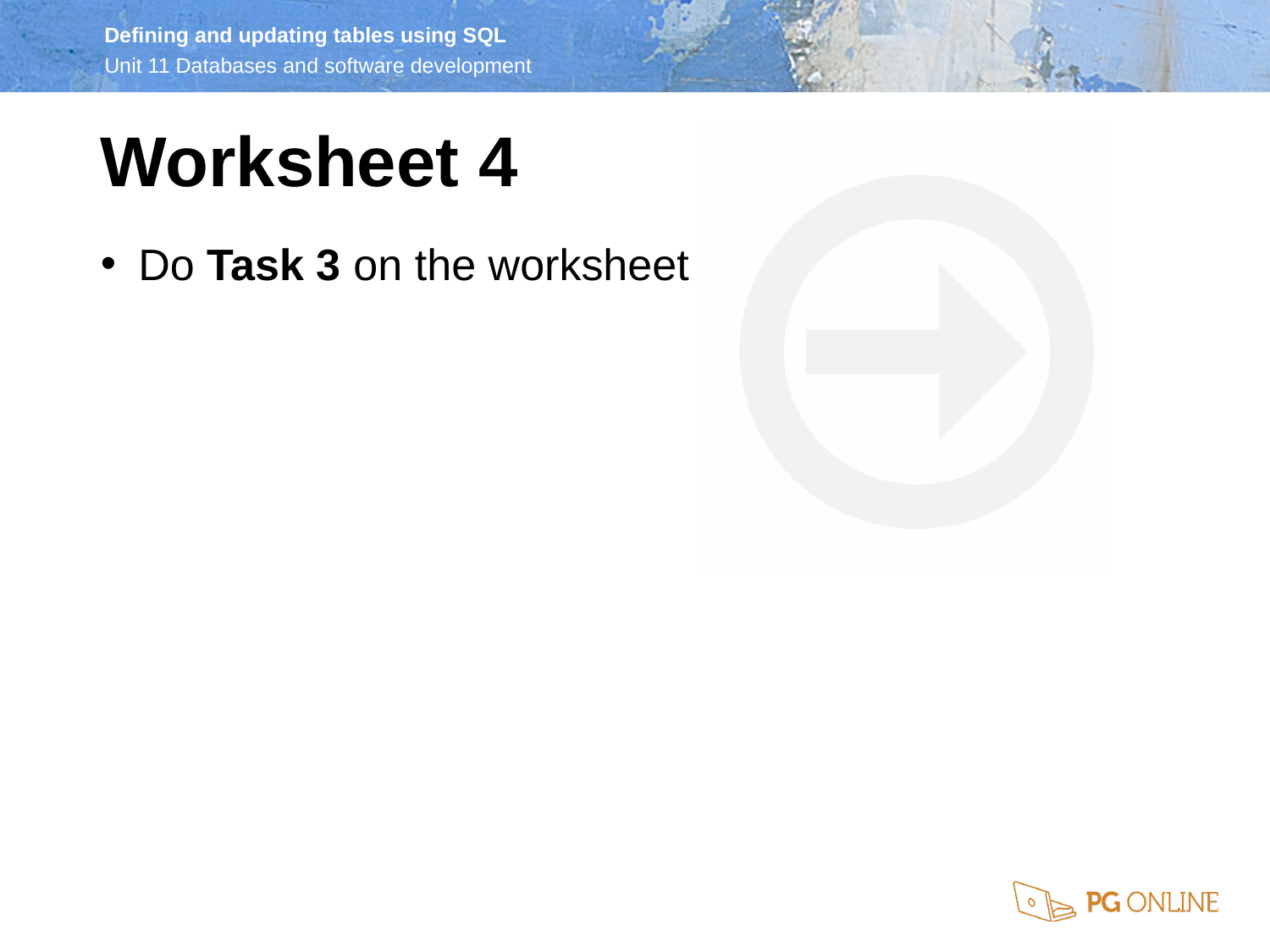

Worksheet 4
Do Task 3 on the worksheet